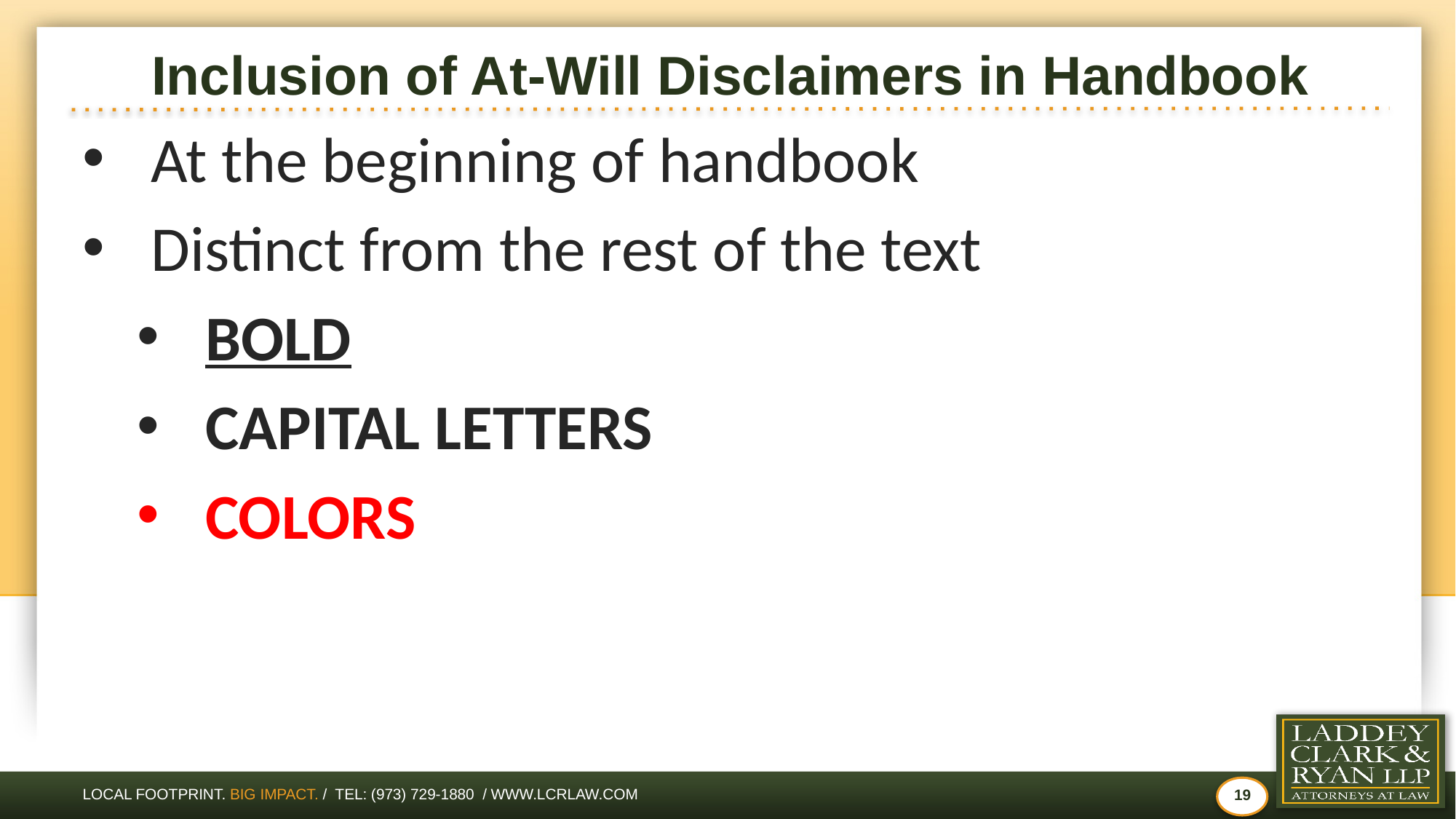

# Inclusion of At-Will Disclaimers in Handbook
At the beginning of handbook
Distinct from the rest of the text
BOLD
CAPITAL LETTERS
COLORS